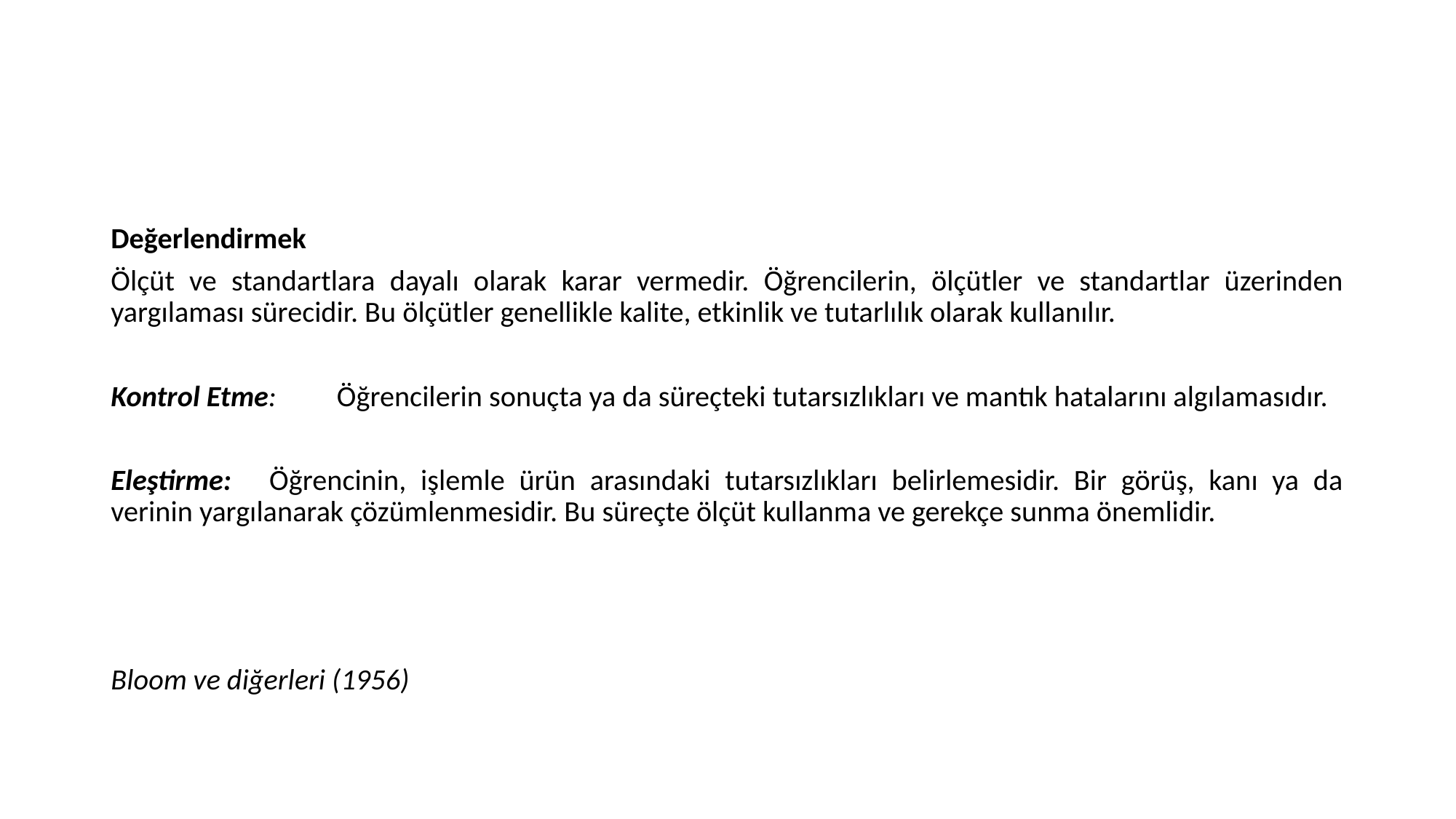

#
Değerlendirmek
Ölçüt ve standartlara dayalı olarak karar vermedir. Öğrencilerin, ölçütler ve standartlar üzerinden yargılaması sürecidir. Bu ölçütler genellikle kalite, etkinlik ve tutarlılık olarak kullanılır.

Kontrol Etme: 	Öğrencilerin sonuçta ya da süreçteki tutarsızlıkları ve mantık hatalarını algılamasıdır.

Eleştirme: 	Öğrencinin, işlemle ürün arasındaki tutarsızlıkları belirlemesidir. Bir görüş, kanı ya da verinin yargılanarak çözümlenmesidir. Bu süreçte ölçüt kullanma ve gerekçe sunma önemlidir.

Bloom ve diğerleri (1956)